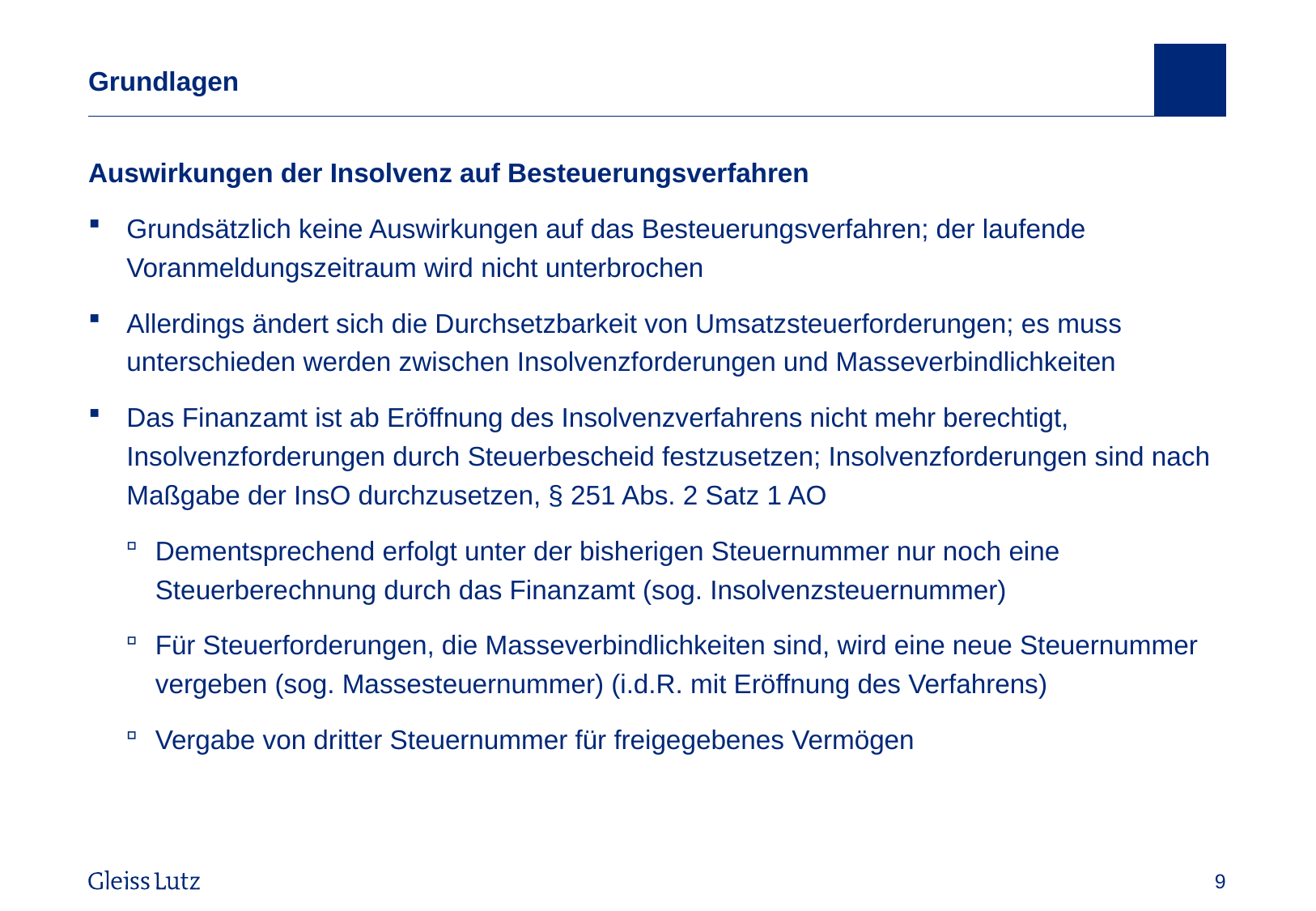

# Grundlagen
Auswirkungen der Insolvenz auf Besteuerungsverfahren
Grundsätzlich keine Auswirkungen auf das Besteuerungsverfahren; der laufende Voranmeldungszeitraum wird nicht unterbrochen
Allerdings ändert sich die Durchsetzbarkeit von Umsatzsteuerforderungen; es muss unterschieden werden zwischen Insolvenzforderungen und Masseverbindlichkeiten
Das Finanzamt ist ab Eröffnung des Insolvenzverfahrens nicht mehr berechtigt, Insolvenzforderungen durch Steuerbescheid festzusetzen; Insolvenzforderungen sind nach Maßgabe der InsO durchzusetzen, § 251 Abs. 2 Satz 1 AO
Dementsprechend erfolgt unter der bisherigen Steuernummer nur noch eine Steuerberechnung durch das Finanzamt (sog. Insolvenzsteuernummer)
Für Steuerforderungen, die Masseverbindlichkeiten sind, wird eine neue Steuernummer vergeben (sog. Massesteuernummer) (i.d.R. mit Eröffnung des Verfahrens)
Vergabe von dritter Steuernummer für freigegebenes Vermögen

Vorname Name, Datum
9